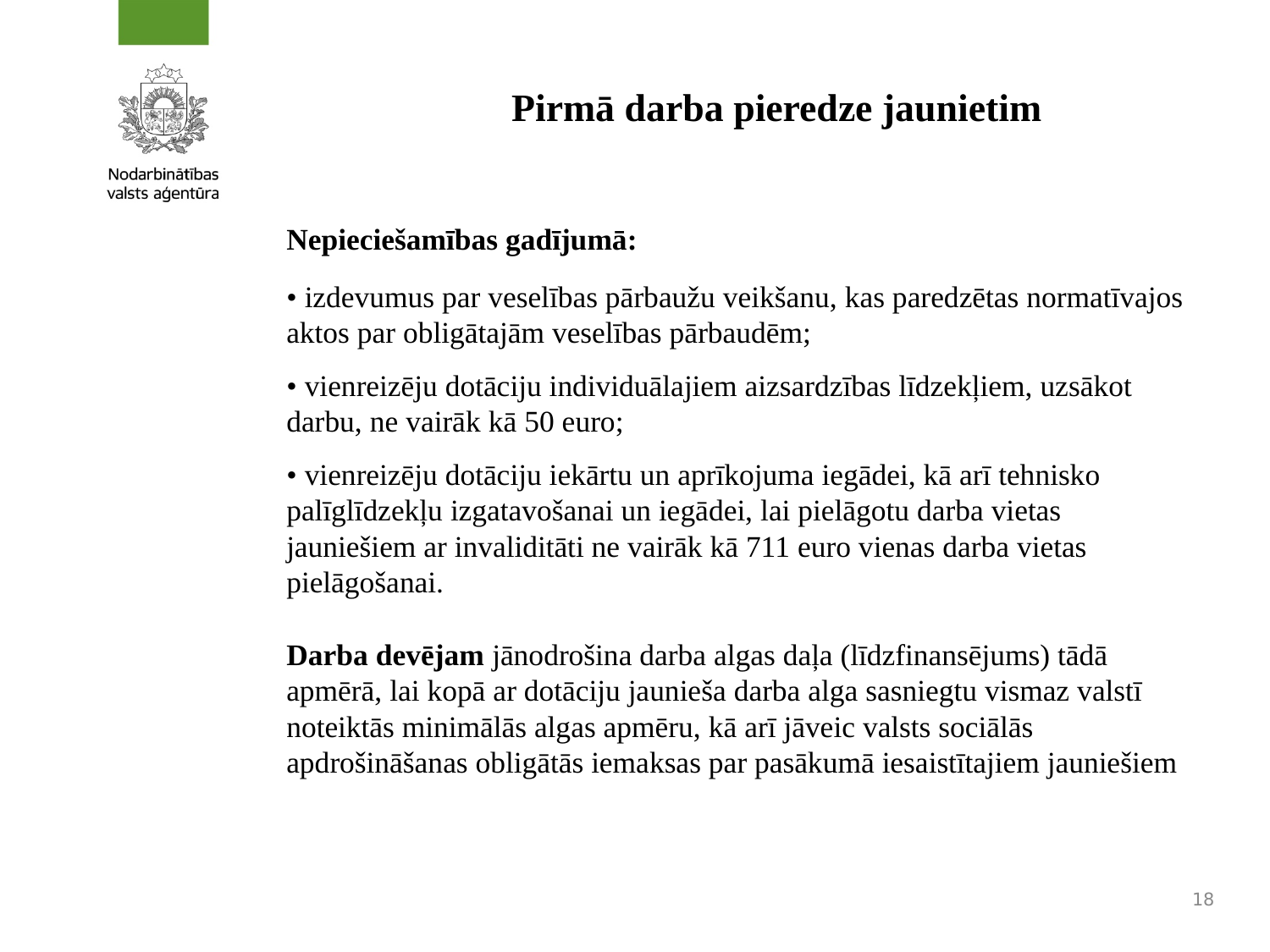

# Pirmā darba pieredze jaunietim
Nepieciešamības gadījumā:

• izdevumus par veselības pārbaužu veikšanu, kas paredzētas normatīvajos aktos par obligātajām veselības pārbaudēm;

• vienreizēju dotāciju individuālajiem aizsardzības līdzekļiem, uzsākot darbu, ne vairāk kā 50 euro;

• vienreizēju dotāciju iekārtu un aprīkojuma iegādei, kā arī tehnisko palīglīdzekļu izgatavošanai un iegādei, lai pielāgotu darba vietas jauniešiem ar invaliditāti ne vairāk kā 711 euro vienas darba vietas
pielāgošanai.

Darba devējam jānodrošina darba algas daļa (līdzfinansējums) tādā apmērā, lai kopā ar dotāciju jaunieša darba alga sasniegtu vismaz valstī noteiktās minimālās algas apmēru, kā arī jāveic valsts sociālās apdrošināšanas obligātās iemaksas par pasākumā iesaistītajiem jauniešiem

18